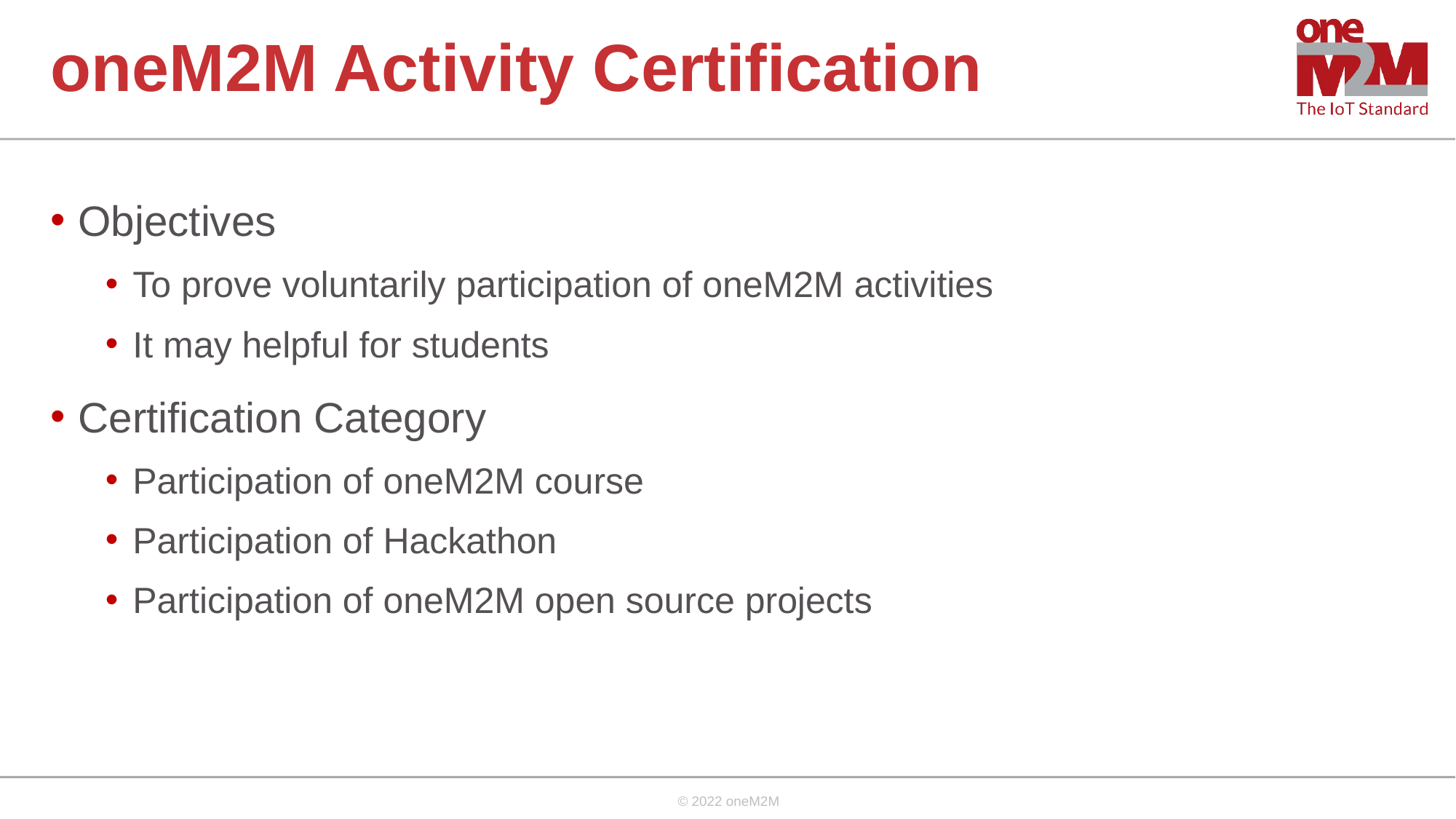

# oneM2M Activity Certification
Objectives
To prove voluntarily participation of oneM2M activities
It may helpful for students
Certification Category
Participation of oneM2M course
Participation of Hackathon
Participation of oneM2M open source projects